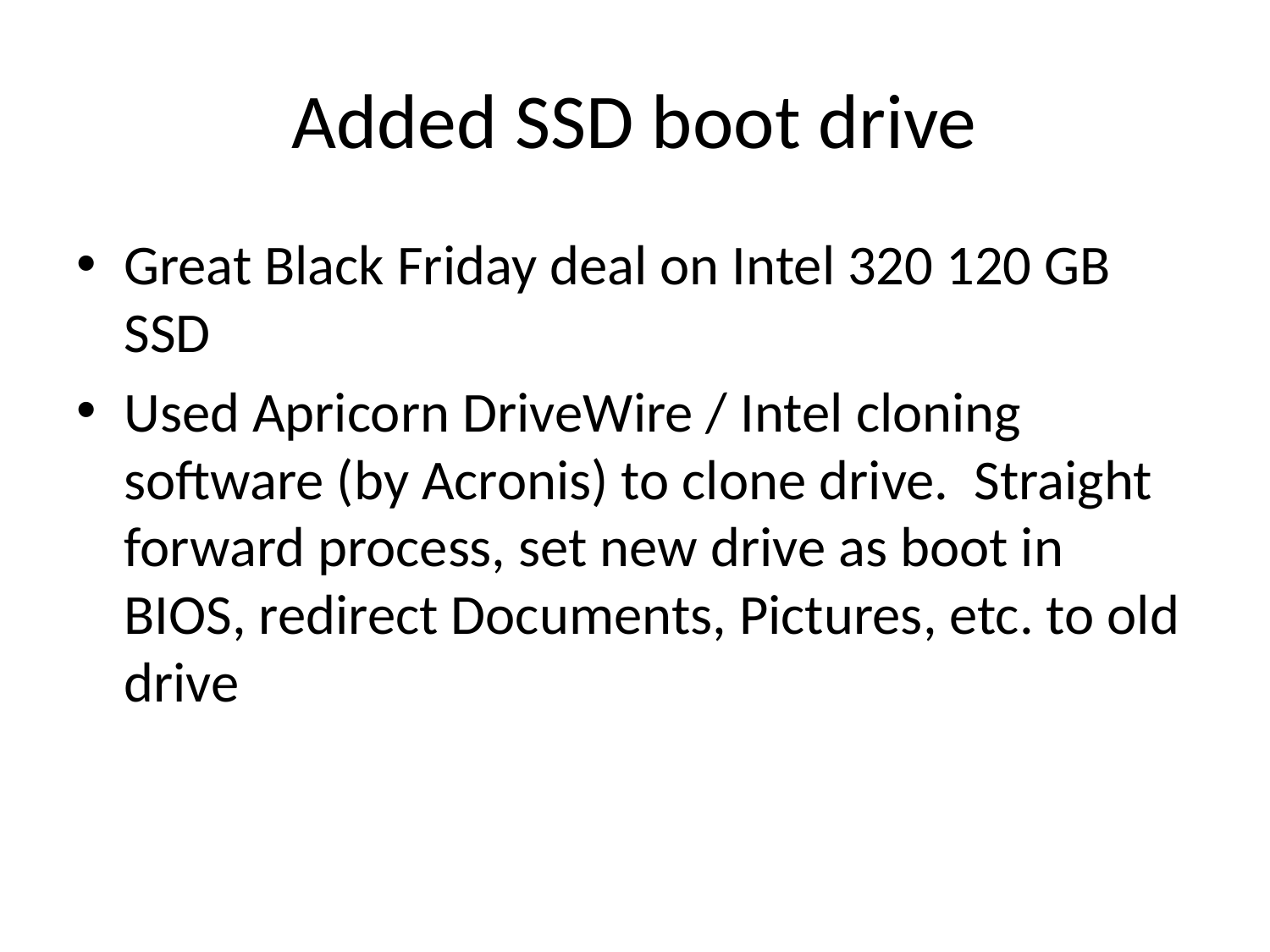

# Added SSD boot drive
Great Black Friday deal on Intel 320 120 GB SSD
Used Apricorn DriveWire / Intel cloning software (by Acronis) to clone drive.  Straight forward process, set new drive as boot in BIOS, redirect Documents, Pictures, etc. to old drive